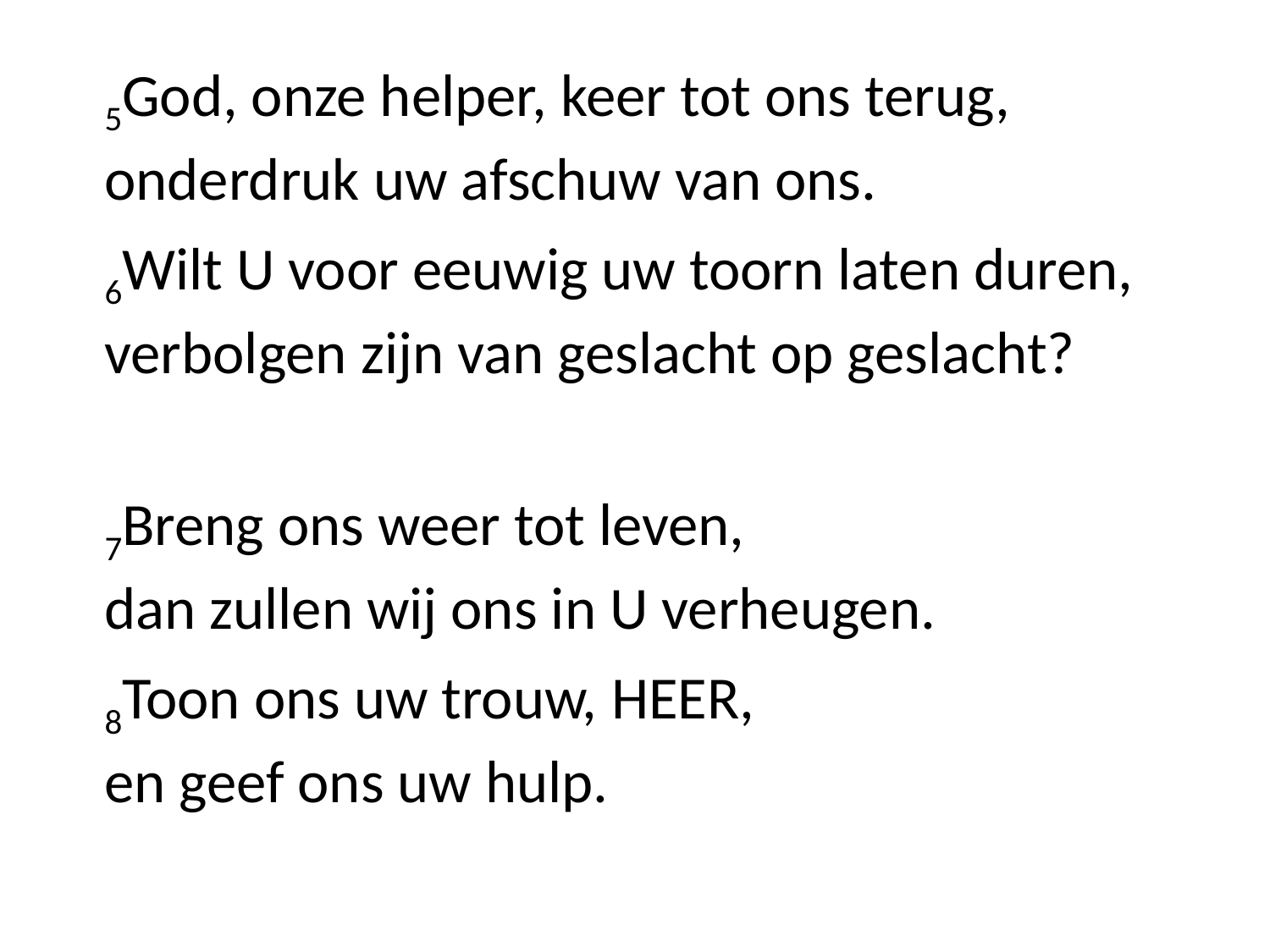

5God, onze helper, keer tot ons terug,
onderdruk uw afschuw van ons.
6Wilt U voor eeuwig uw toorn laten duren,
verbolgen zijn van geslacht op geslacht?

7Breng ons weer tot leven,
dan zullen wij ons in U verheugen.
8Toon ons uw trouw, HEER,
en geef ons uw hulp.